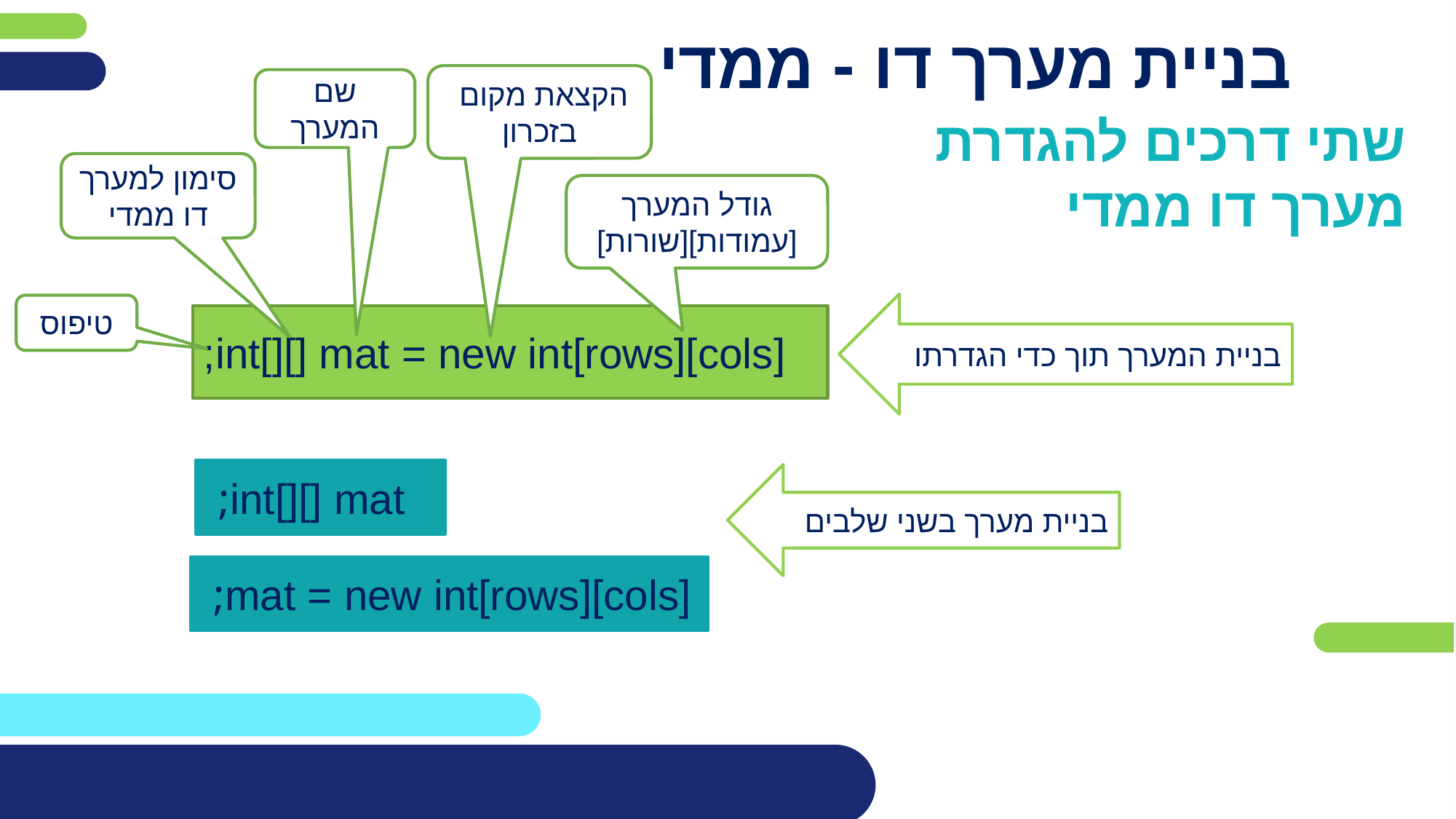

# בניית מערך דו - ממדי
הקצאת מקום
בזכרון
שם המערך
שתי דרכים להגדרת מערך דו ממדי
סימון למערך
דו ממדי
גודל המערך
[שורות][עמודות]
בניית המערך תוך כדי הגדרתו
טיפוס
int[][] mat = new int[rows][cols];
int[][] mat;
בניית מערך בשני שלבים
mat = new int[rows][cols];